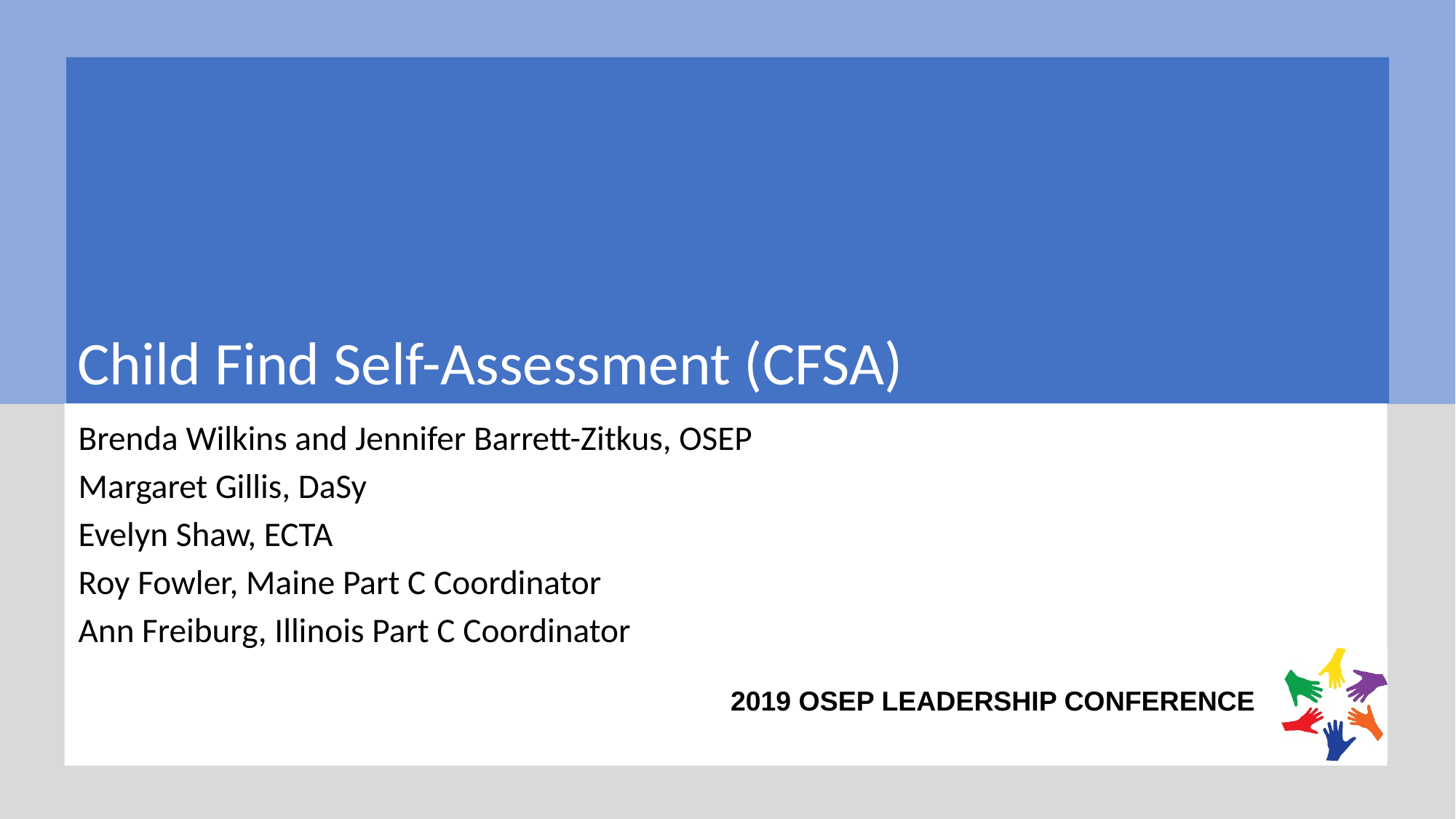

# Child Find Self-Assessment (CFSA)
Brenda Wilkins and Jennifer Barrett-Zitkus, OSEP
Margaret Gillis, DaSy
Evelyn Shaw, ECTA
Roy Fowler, Maine Part C Coordinator
Ann Freiburg, Illinois Part C Coordinator